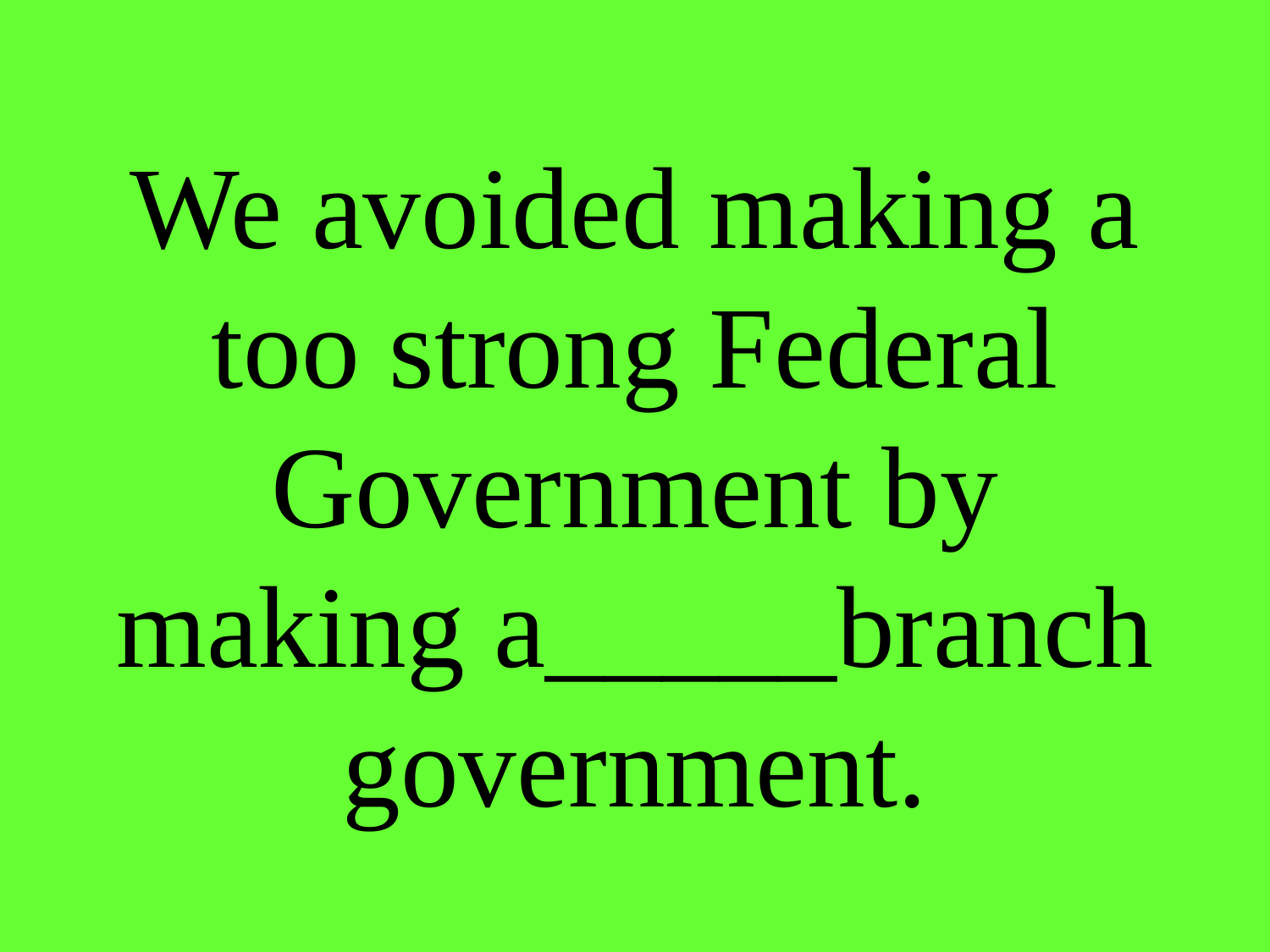

# We avoided making a too strong Federal Government by making a_____branch government.